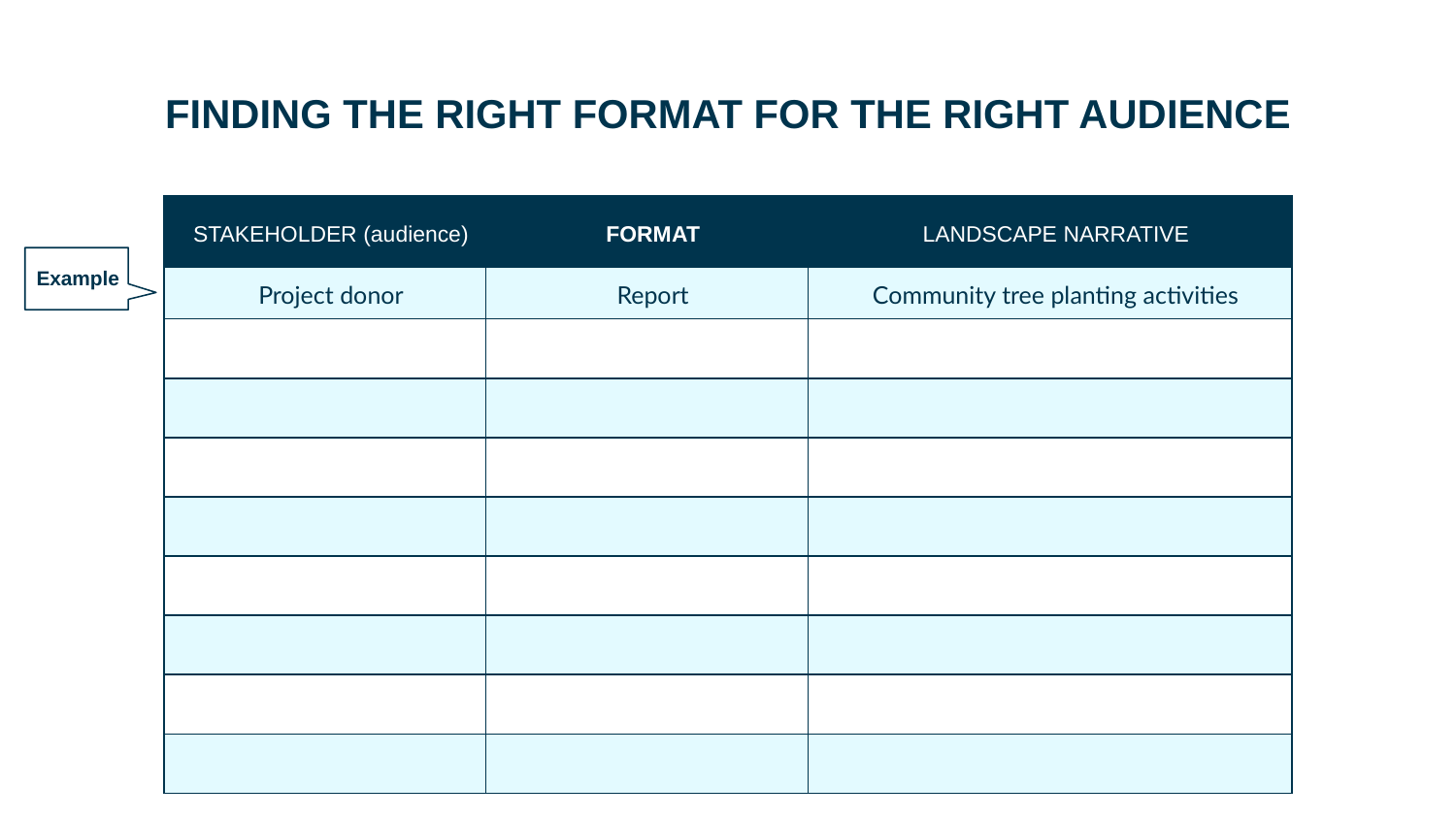

# FINDING THE RIGHT FORMAT FOR THE RIGHT AUDIENCE
| STAKEHOLDER (audience) | FORMAT | LANDSCAPE NARRATIVE |
| --- | --- | --- |
| Project donor | Report | Community tree planting activities |
|  |  |  |
|  |  |  |
|  |  |  |
|  |  |  |
|  |  |  |
|  |  |  |
|  |  |  |
|  |  |  |

Example